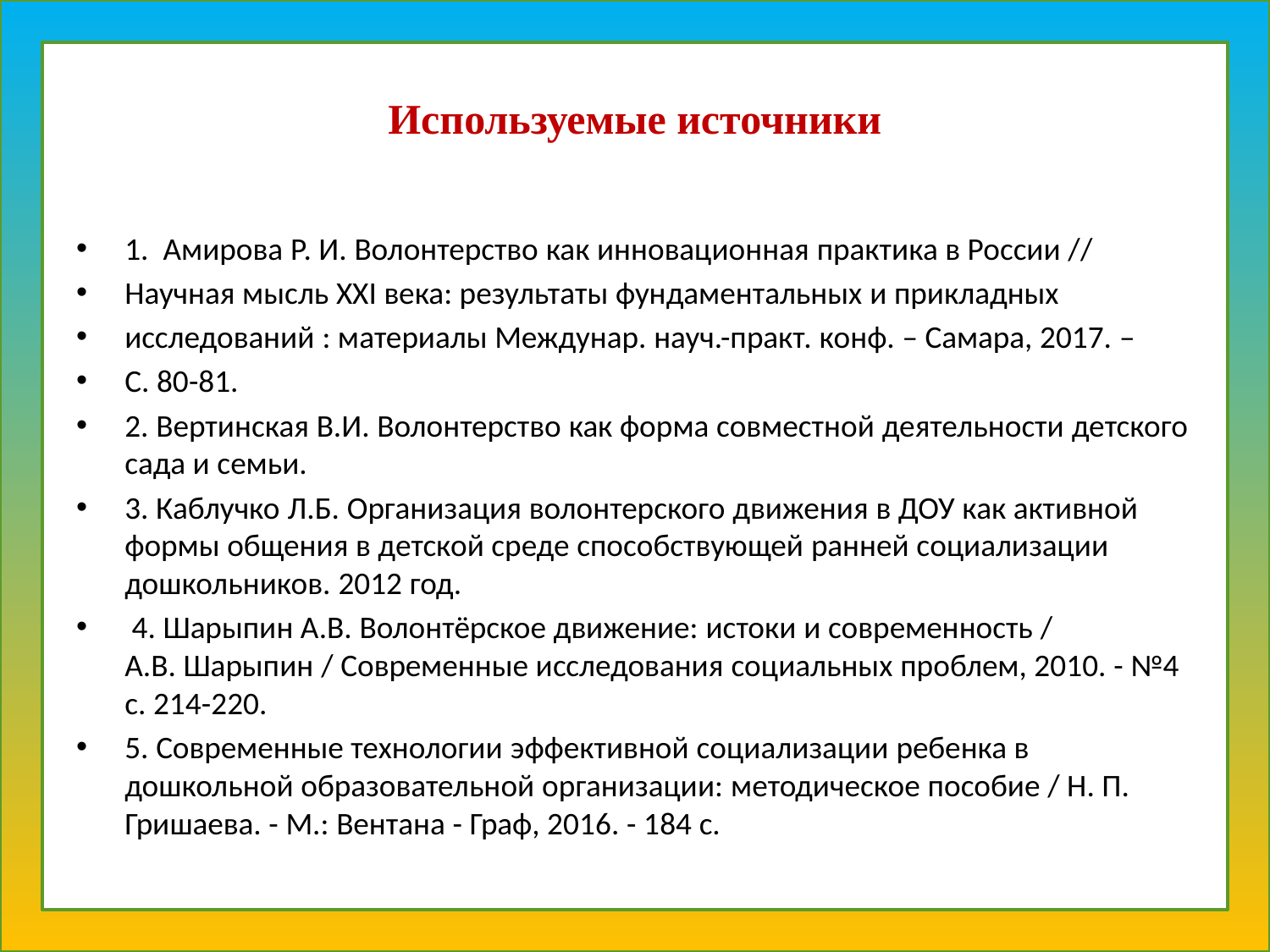

# Используемые источники
1.  Амирова Р. И. Волонтерство как инновационная практика в России //
Научная мысль XXI века: результаты фундаментальных и прикладных
исследований : материалы Междунар. науч.-практ. конф. – Самара, 2017. –
С. 80-81.
2. Вертинская В.И. Волонтерство как форма совместной деятельности детского сада и семьи.
3. Каблучко Л.Б. Организация волонтерского движения в ДОУ как активной формы общения в детской среде способствующей ранней социализации дошкольников. 2012 год.
 4. Шарыпин А.В. Волонтёрское движение: истоки и современность / А.В. Шарыпин / Современные исследования социальных проблем, 2010. - №4 с. 214-220.
5. Современные технологии эффективной социализации ребенка в дошкольной образовательной организации: методическое пособие / Н. П. Гришаева. - М.: Вентана - Граф, 2016. - 184 с.